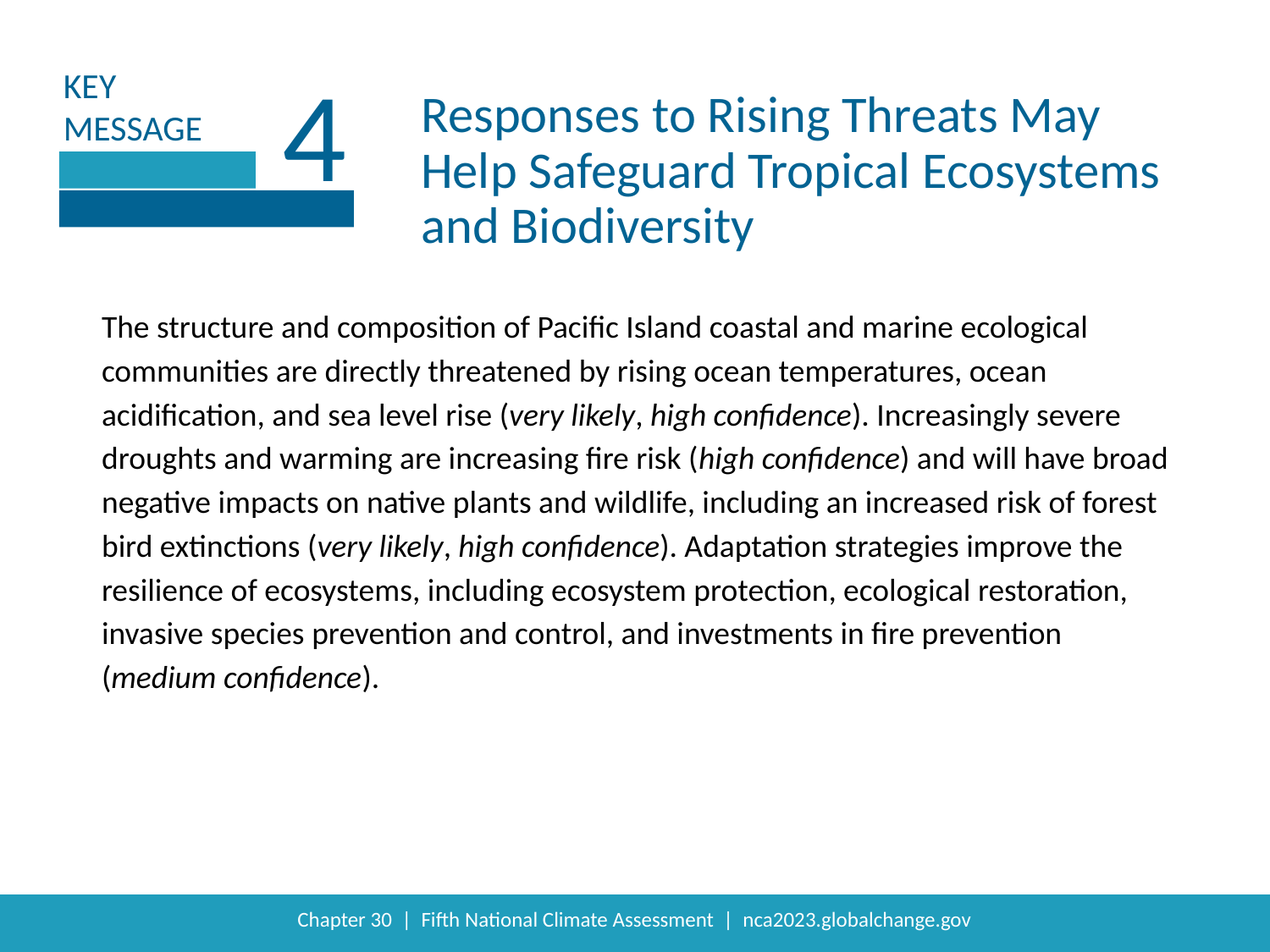

4
Responses to Rising Threats May Help Safeguard Tropical Ecosystems and Biodiversity
The structure and composition of Pacific Island coastal and marine ecological communities are directly threatened by rising ocean temperatures, ocean acidification, and sea level rise (very likely, high confidence). Increasingly severe droughts and warming are increasing fire risk (high confidence) and will have broad negative impacts on native plants and wildlife, including an increased risk of forest bird extinctions (very likely, high confidence). Adaptation strategies improve the resilience of ecosystems, including ecosystem protection, ecological restoration, invasive species prevention and control, and investments in fire prevention (medium confidence).